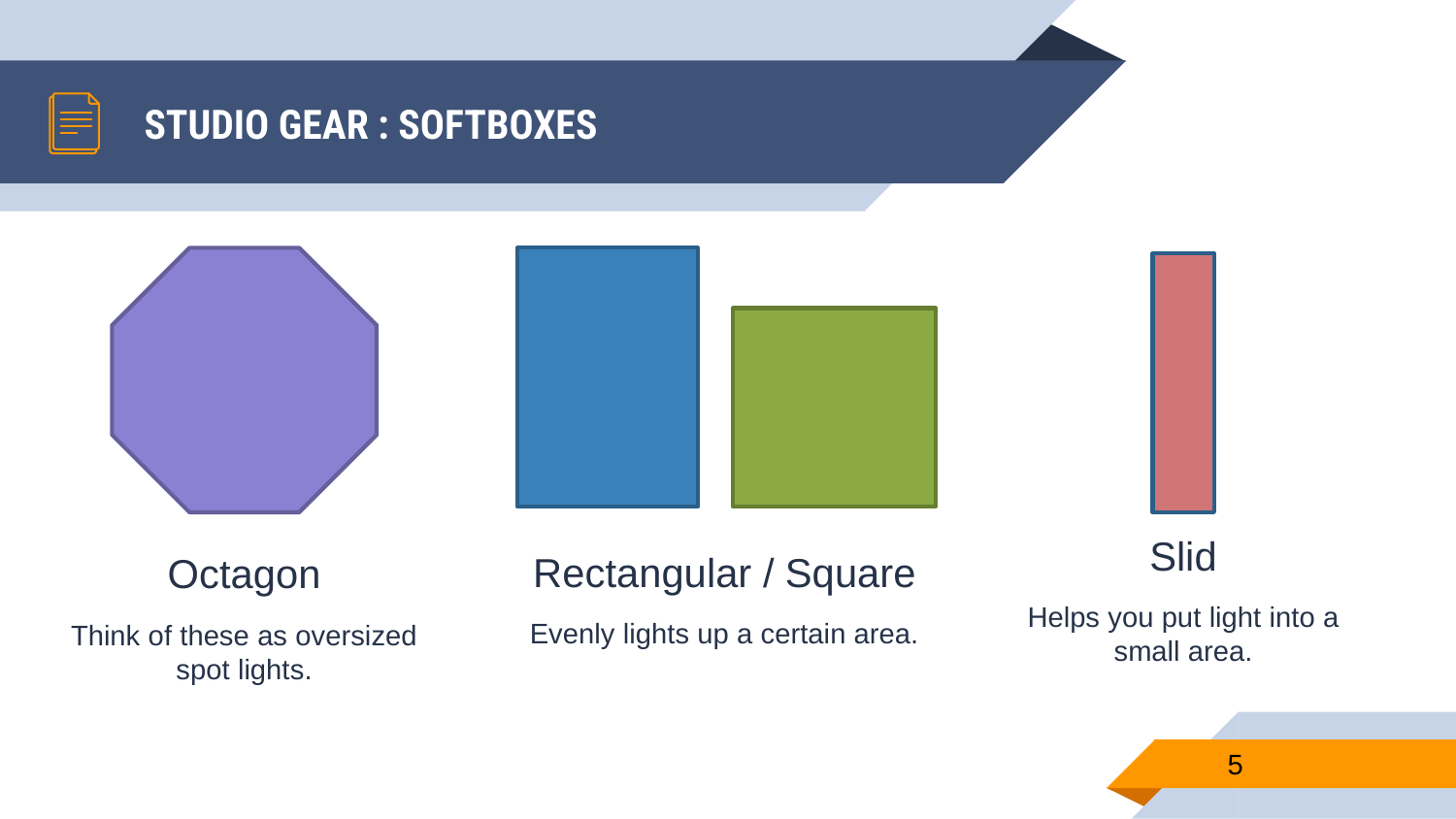

# STUDIO GEAR : SOFTBOXES

Octagon
Think of these as oversized spot lights.
Slid
Helps you put light into a small area.
Rectangular / Square
Evenly lights up a certain area.
5